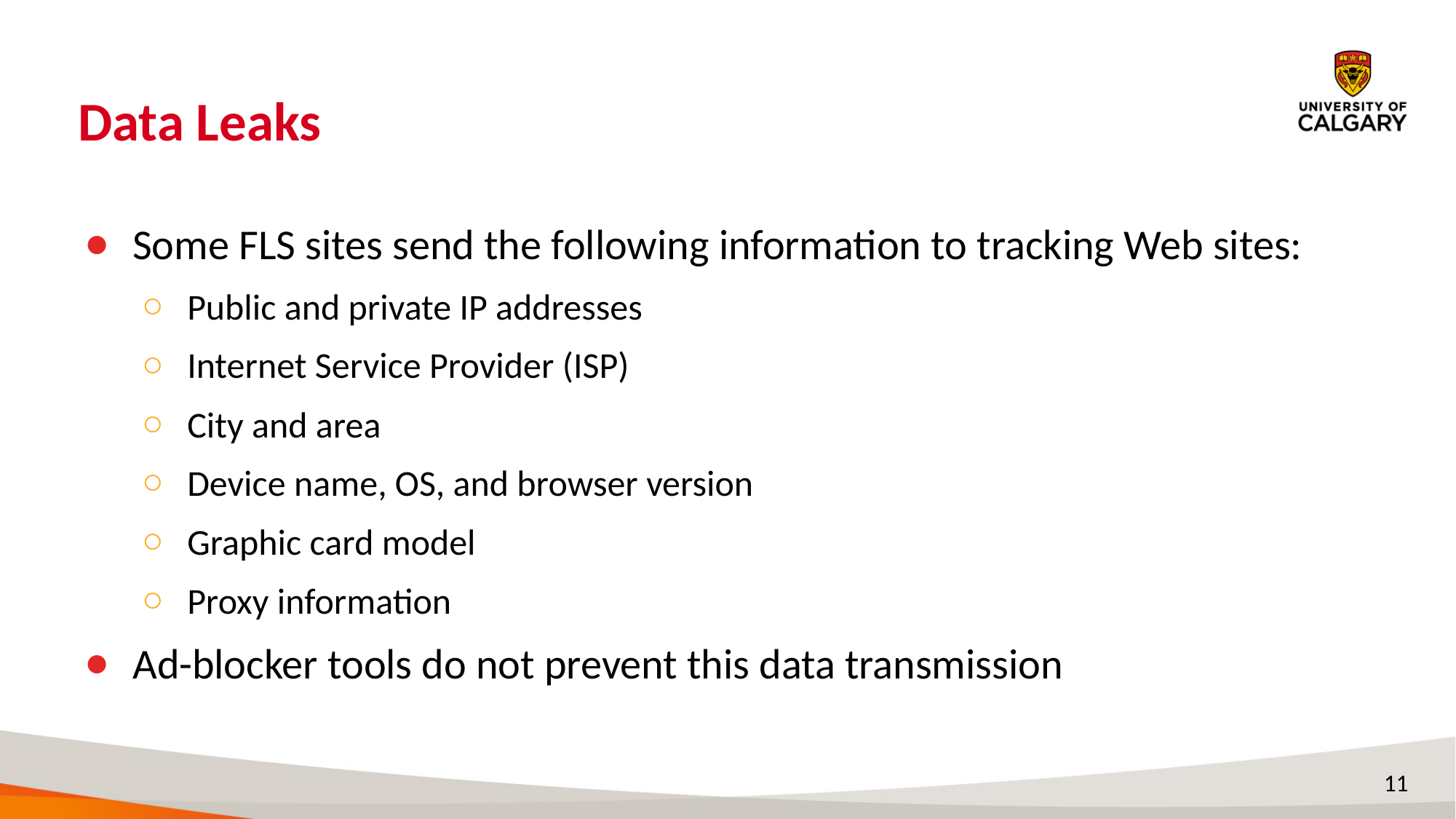

# Data Leaks
Some FLS sites send the following information to tracking Web sites:
Public and private IP addresses
Internet Service Provider (ISP)
City and area
Device name, OS, and browser version
Graphic card model
Proxy information
Ad-blocker tools do not prevent this data transmission
11